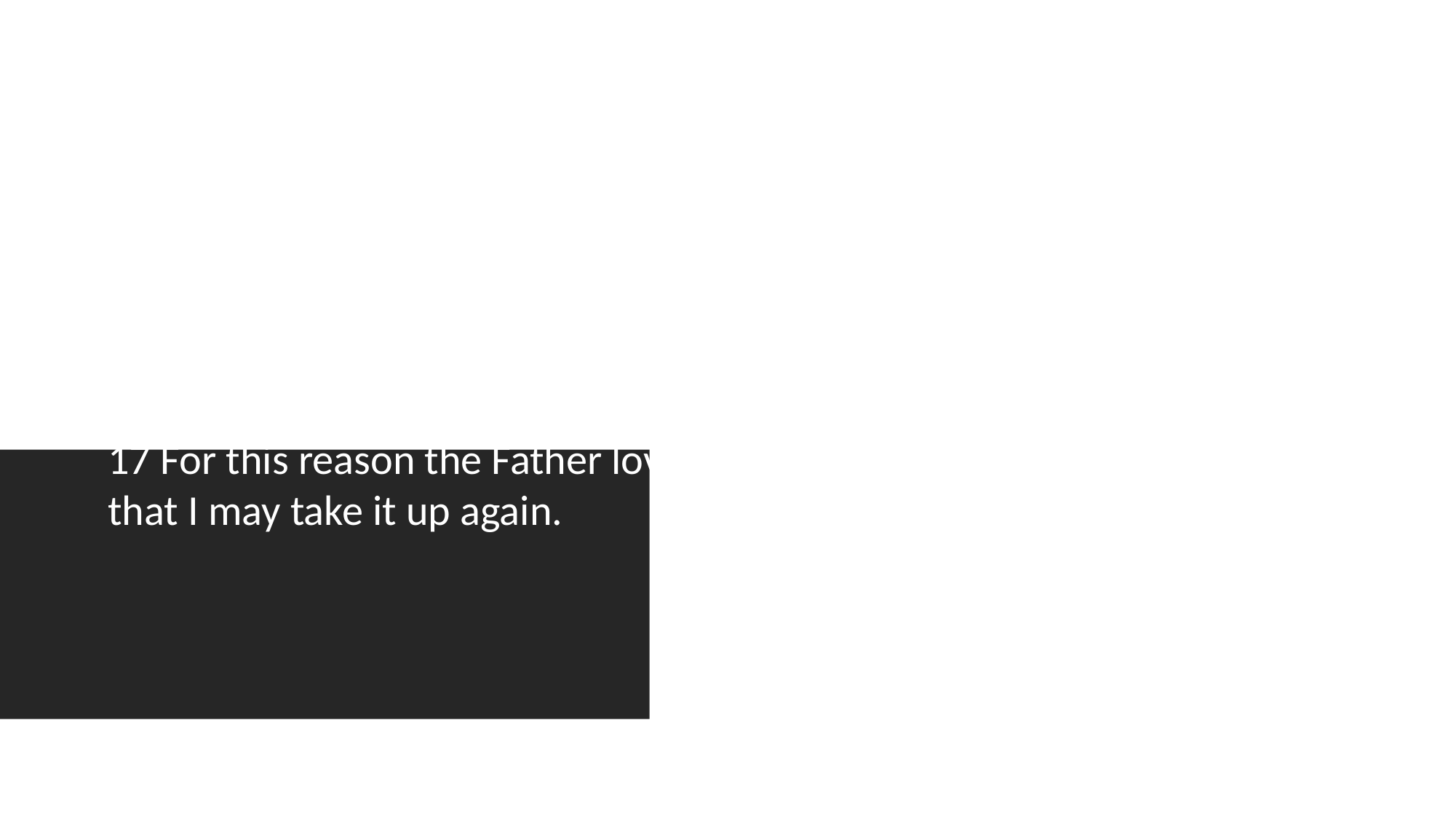

John 10:11,15,17 ESV
11 I am the good shepherd. The good shepherd lays down his life for the sheep.
15 just as the Father knows me and I know the Father; and I lay down my life for the sheep.

17 For this reason the Father loves me, because I lay down my life that I may take it up again.